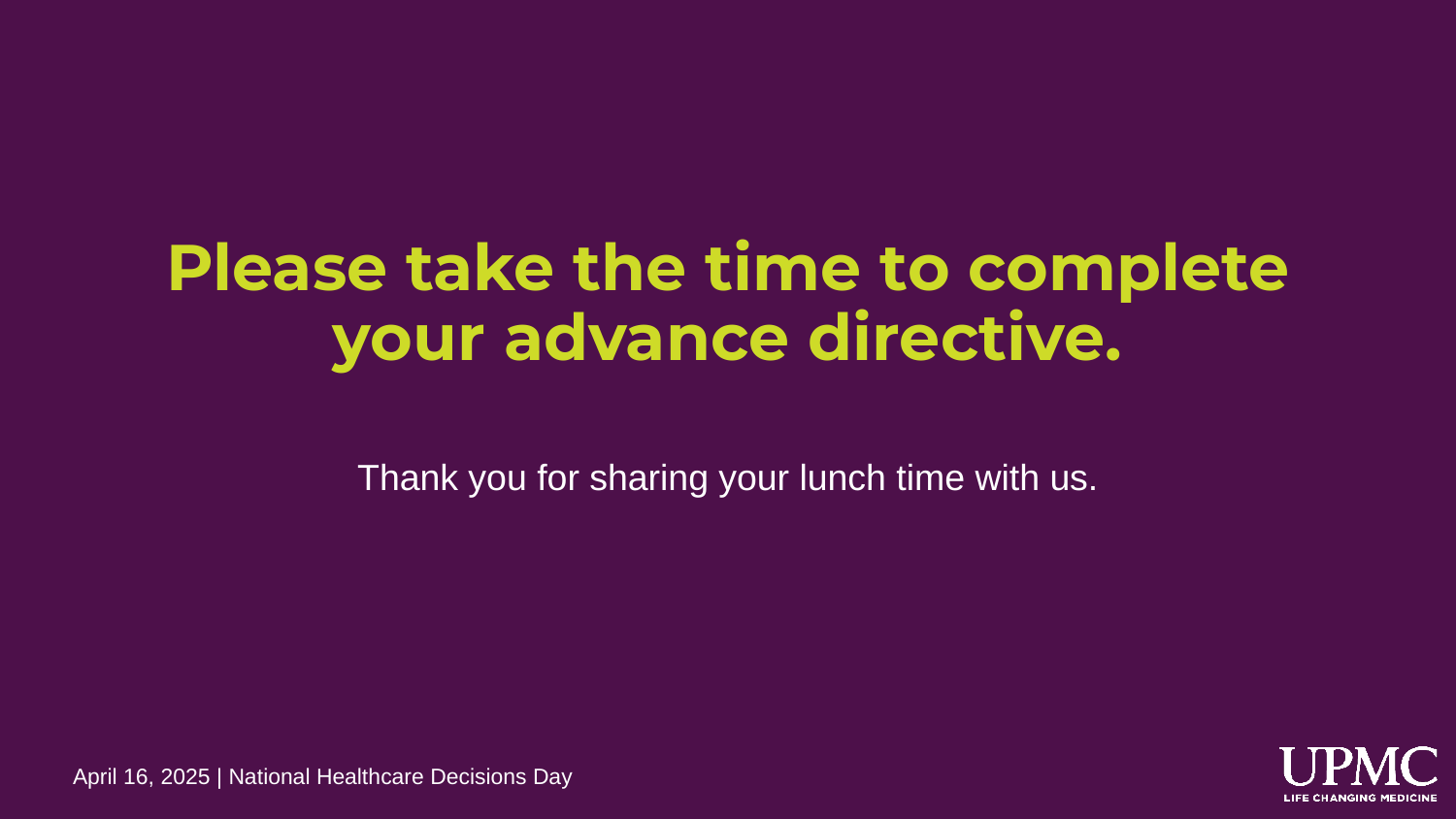

# Please take the time to complete your advance directive.
Thank you for sharing your lunch time with us.
April 16, 2025 | National Healthcare Decisions Day